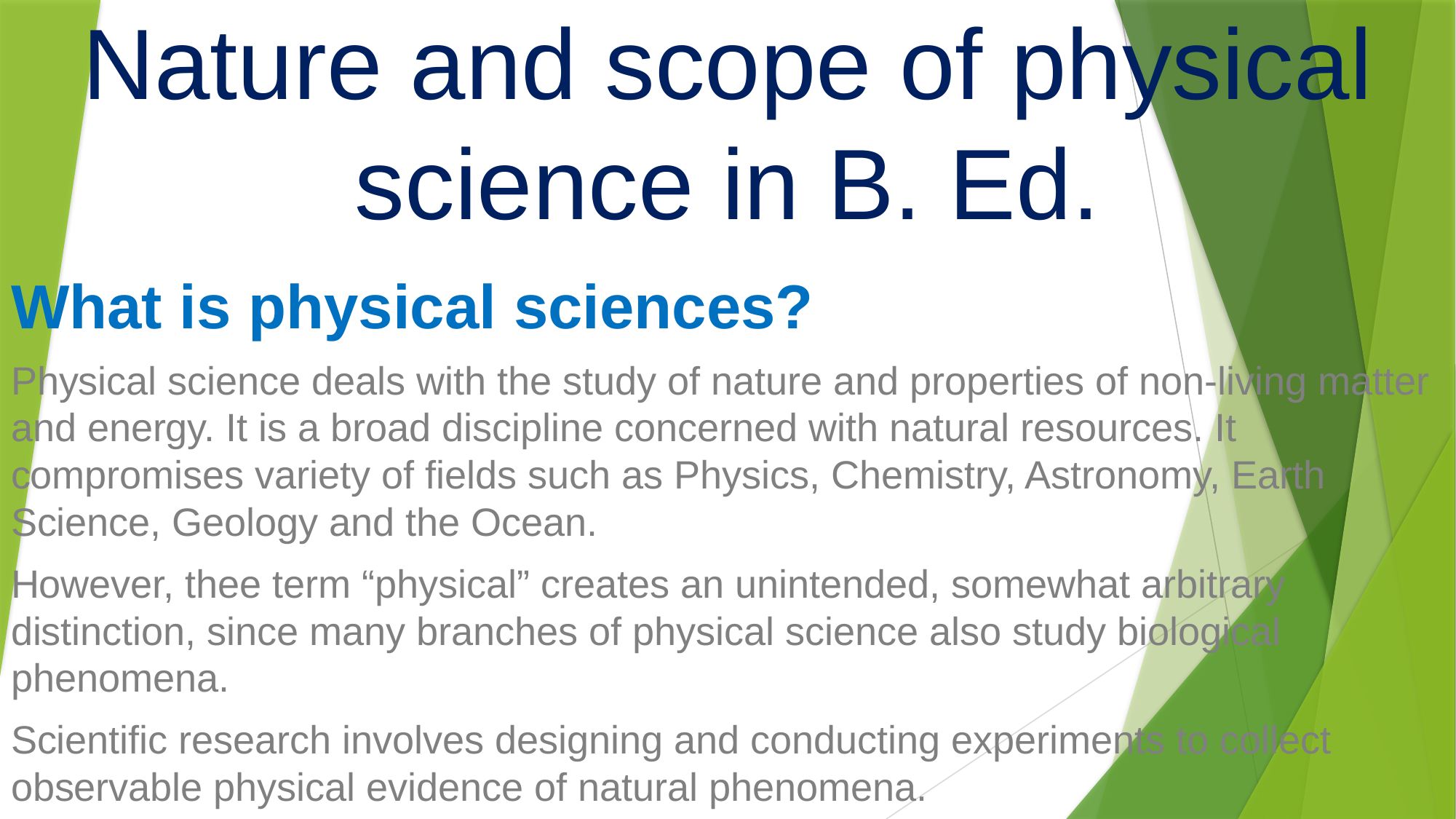

# Nature and scope of physical science in B. Ed.
What is physical sciences?
Physical science deals with the study of nature and properties of non-living matter and energy. It is a broad discipline concerned with natural resources. It compromises variety of fields such as Physics, Chemistry, Astronomy, Earth Science, Geology and the Ocean.
However, thee term “physical” creates an unintended, somewhat arbitrary distinction, since many branches of physical science also study biological phenomena.
Scientific research involves designing and conducting experiments to collect observable physical evidence of natural phenomena.